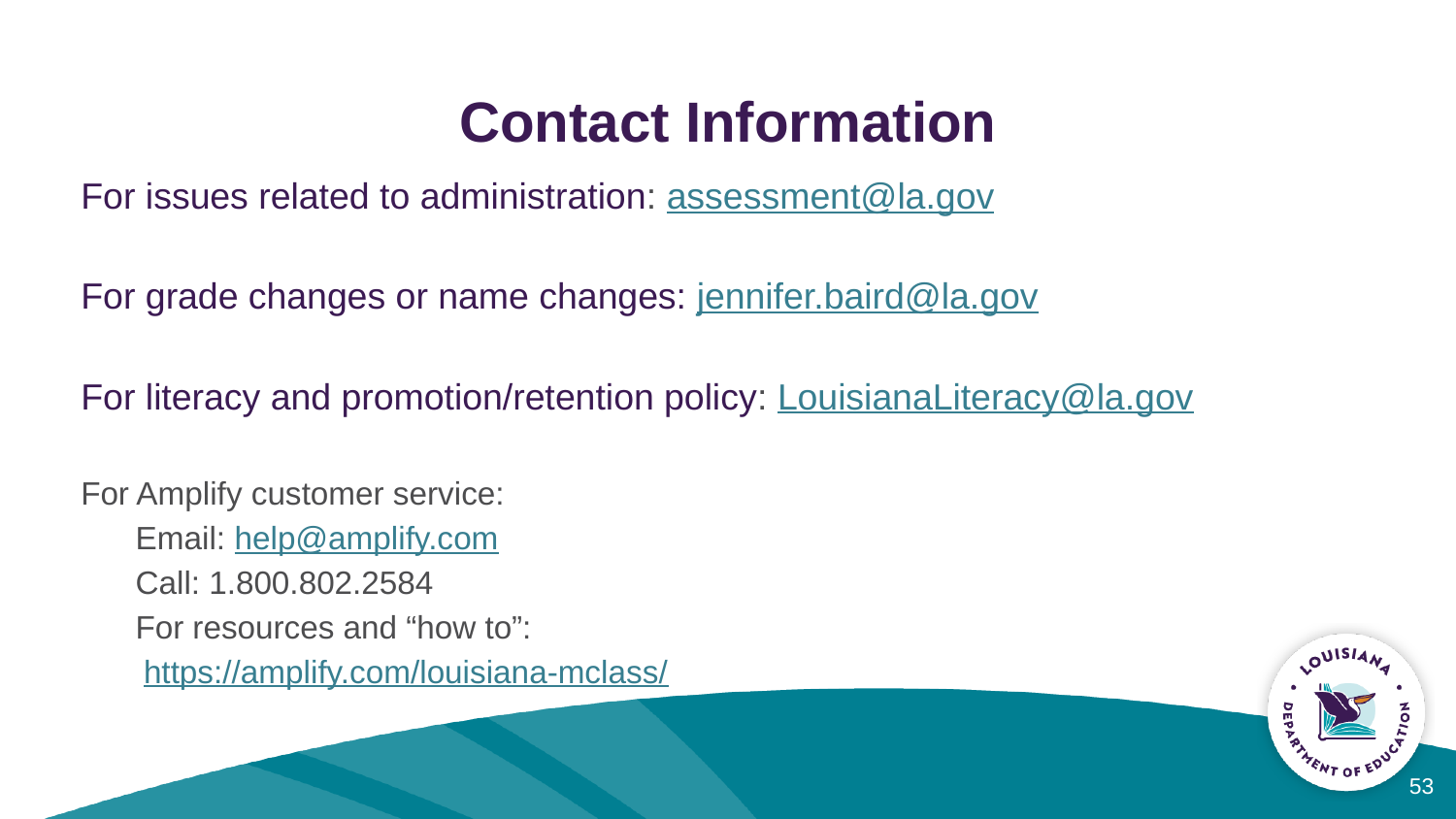

# Contact Information
For issues related to administration: assessment@la.gov

For grade changes or name changes: jennifer.baird@la.gov

For literacy and promotion/retention policy: LouisianaLiteracy@la.gov

For Amplify customer service:
Email: help@amplify.com
Call: 1.800.802.2584
For resources and “how to”:
       https://amplify.com/louisiana-mclass/

53